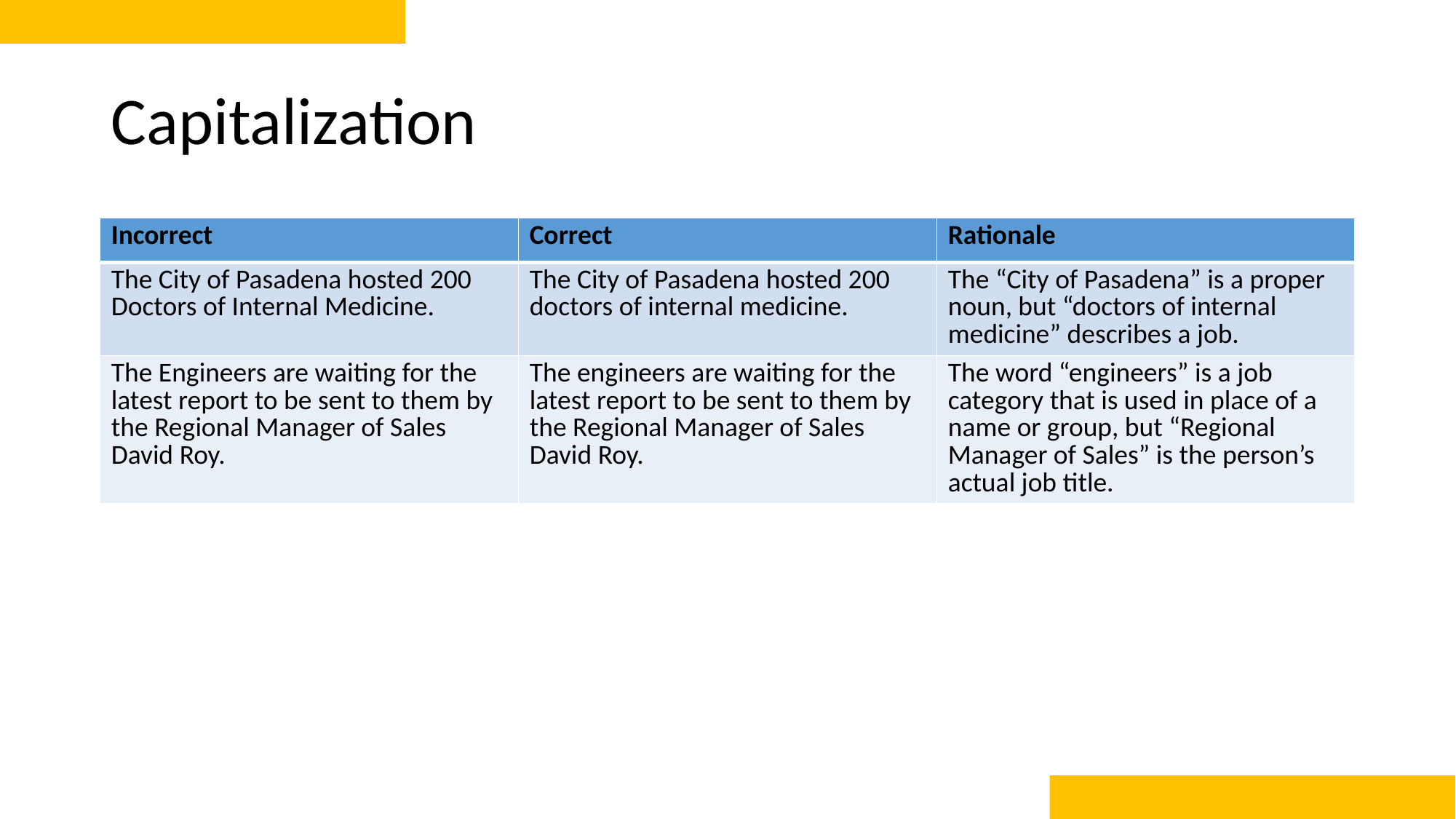

# Capitalization
| Incorrect | Correct | Rationale |
| --- | --- | --- |
| The City of Pasadena hosted 200 Doctors of Internal Medicine. | The City of Pasadena hosted 200 doctors of internal medicine. | The “City of Pasadena” is a proper noun, but “doctors of internal medicine” describes a job. |
| The Engineers are waiting for the latest report to be sent to them by the Regional Manager of Sales David Roy. | The engineers are waiting for the latest report to be sent to them by the Regional Manager of Sales David Roy. | The word “engineers” is a job category that is used in place of a name or group, but “Regional Manager of Sales” is the person’s actual job title. |